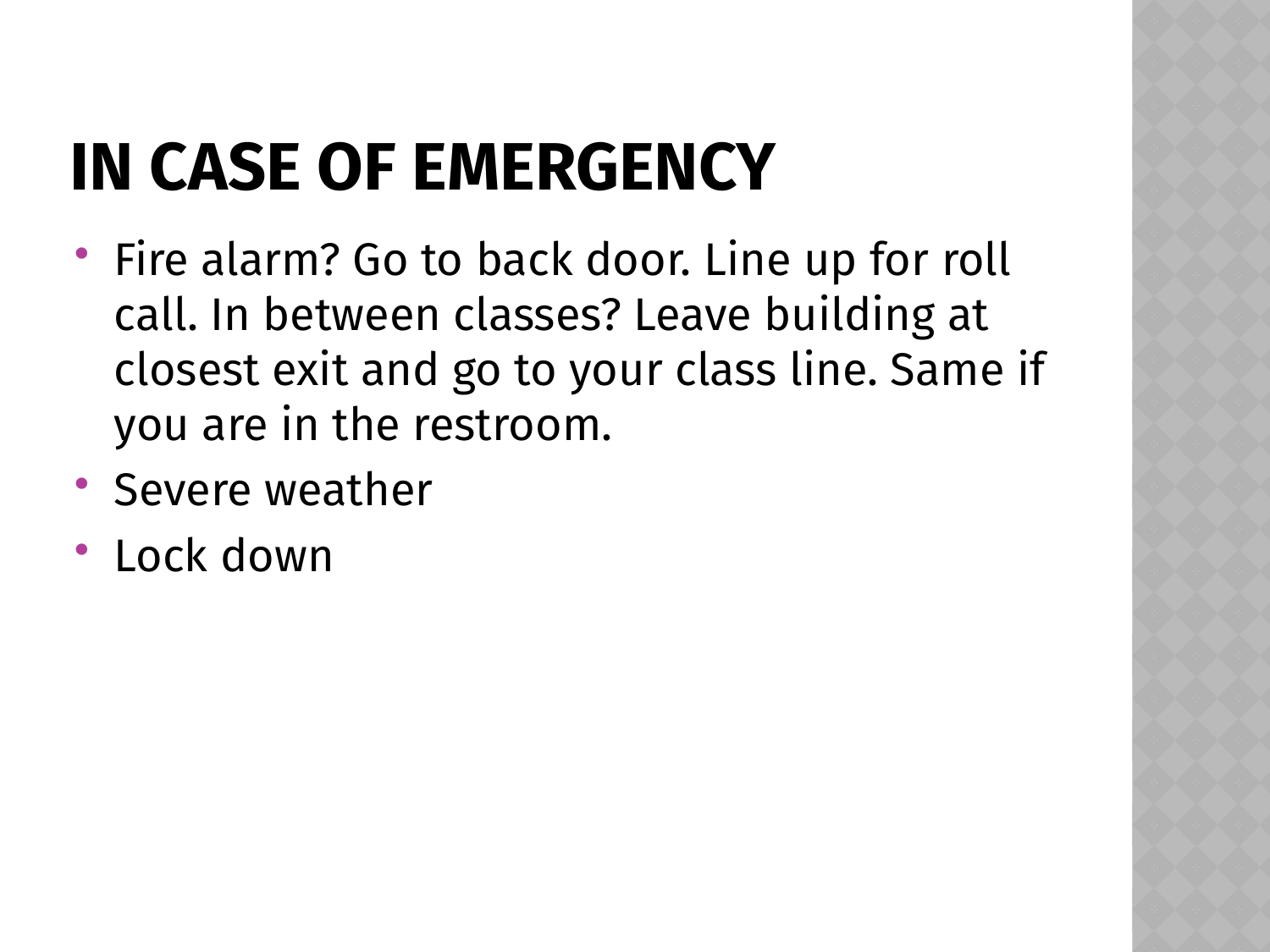

# In Case of Emergency
Fire alarm? Go to back door. Line up for roll call. In between classes? Leave building at closest exit and go to your class line. Same if you are in the restroom.
Severe weather
Lock down